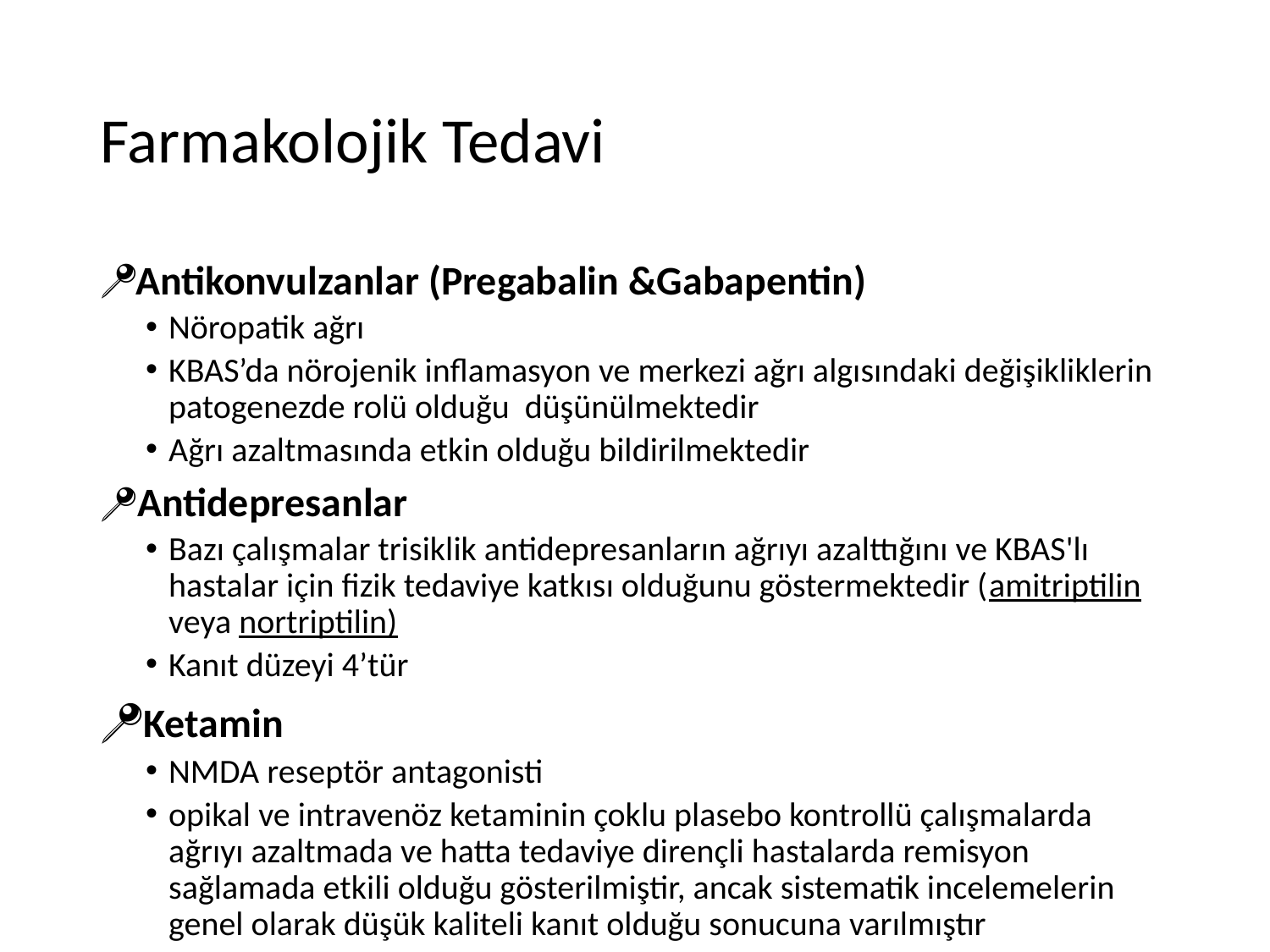

# Farmakolojik Tedavi
Antikonvulzanlar (Pregabalin &Gabapentin)
Nöropatik ağrı
KBAS’da nörojenik inflamasyon ve merkezi ağrı algısındaki değişikliklerin patogenezde rolü olduğu  düşünülmektedir
Ağrı azaltmasında etkin olduğu bildirilmektedir
📍Antidepresanlar
Bazı çalışmalar trisiklik antidepresanların ağrıyı azalttığını ve KBAS'lı hastalar için fizik tedaviye katkısı olduğunu göstermektedir (amitriptilin veya nortriptilin)
Kanıt düzeyi 4’tür
📍Ketamin
NMDA reseptör antagonisti
opikal ve intravenöz ketaminin çoklu plasebo kontrollü çalışmalarda ağrıyı azaltmada ve hatta tedaviye dirençli hastalarda remisyon sağlamada etkili olduğu gösterilmiştir, ancak sistematik incelemelerin genel olarak düşük kaliteli kanıt olduğu sonucuna varılmıştır